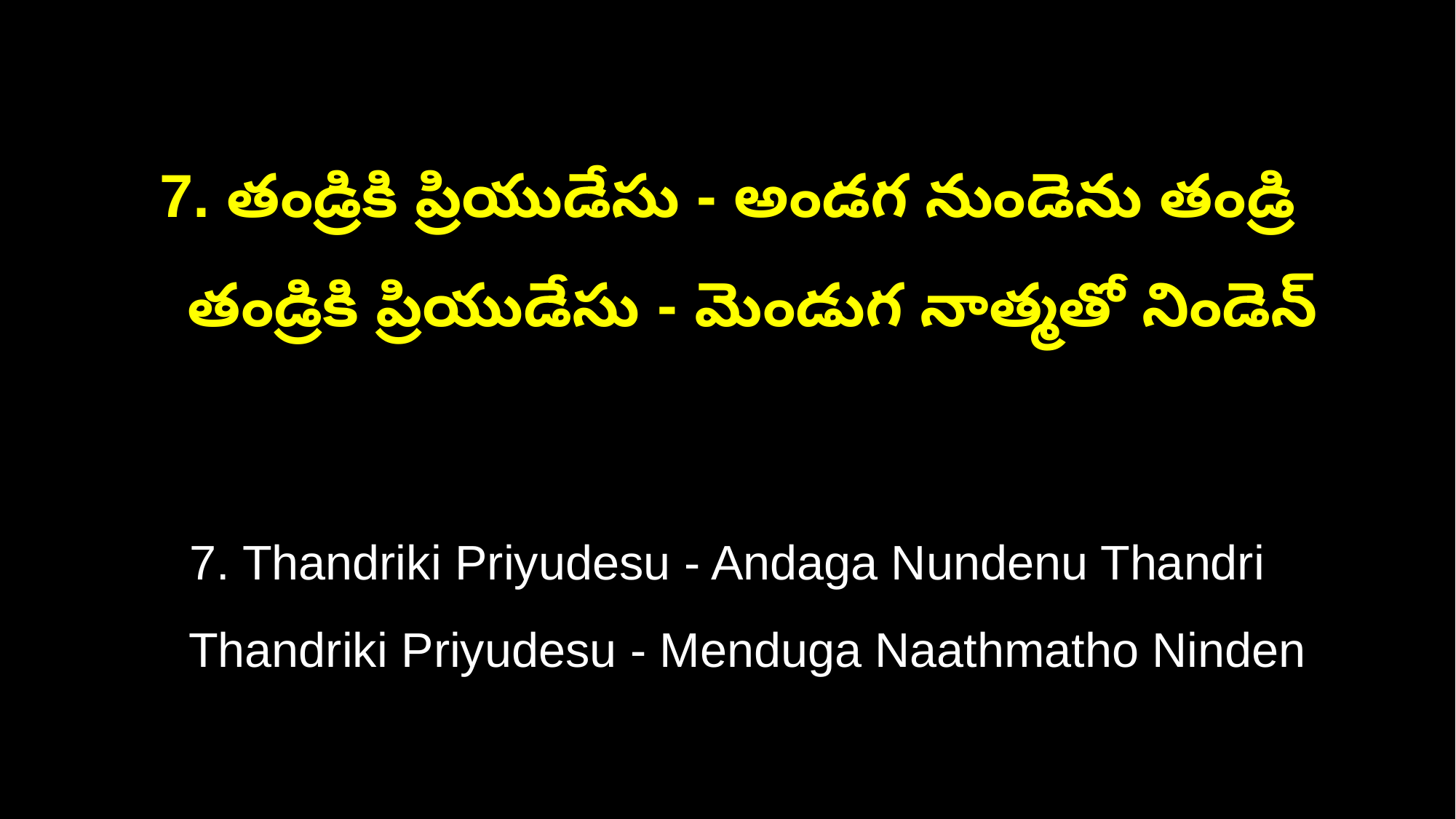

7. తండ్రికి ప్రియుడేసు - అండగ నుండెను తండ్రి
   తండ్రికి ప్రియుడేసు - మెండుగ నాత్మతో నిండెన్
7. Thandriki Priyudesu - Andaga Nundenu Thandri
   Thandriki Priyudesu - Menduga Naathmatho Ninden